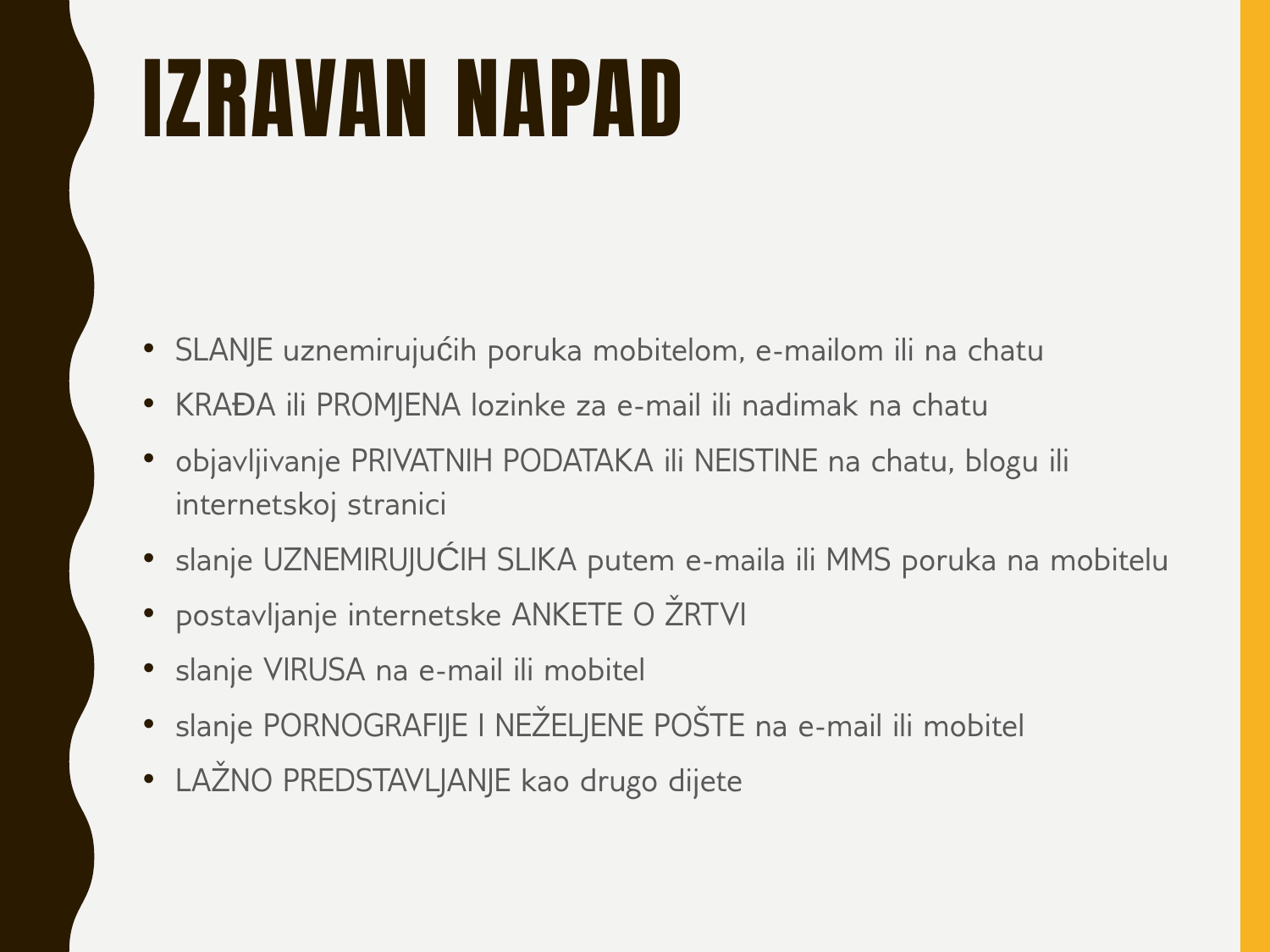

# IZRAVAN NAPAD
SLANJE uznemirujućih poruka mobitelom, e-mailom ili na chatu
KRAĐA ili PROMJENA lozinke za e-mail ili nadimak na chatu
objavljivanje PRIVATNIH PODATAKA ili NEISTINE na chatu, blogu ili internetskoj stranici
slanje UZNEMIRUJUĆIH SLIKA putem e-maila ili MMS poruka na mobitelu
postavljanje internetske ANKETE O ŽRTVI
slanje VIRUSA na e-mail ili mobitel
slanje PORNOGRAFIJE I NEŽELJENE POŠTE na e-mail ili mobitel
LAŽNO PREDSTAVLJANJE kao drugo dijete